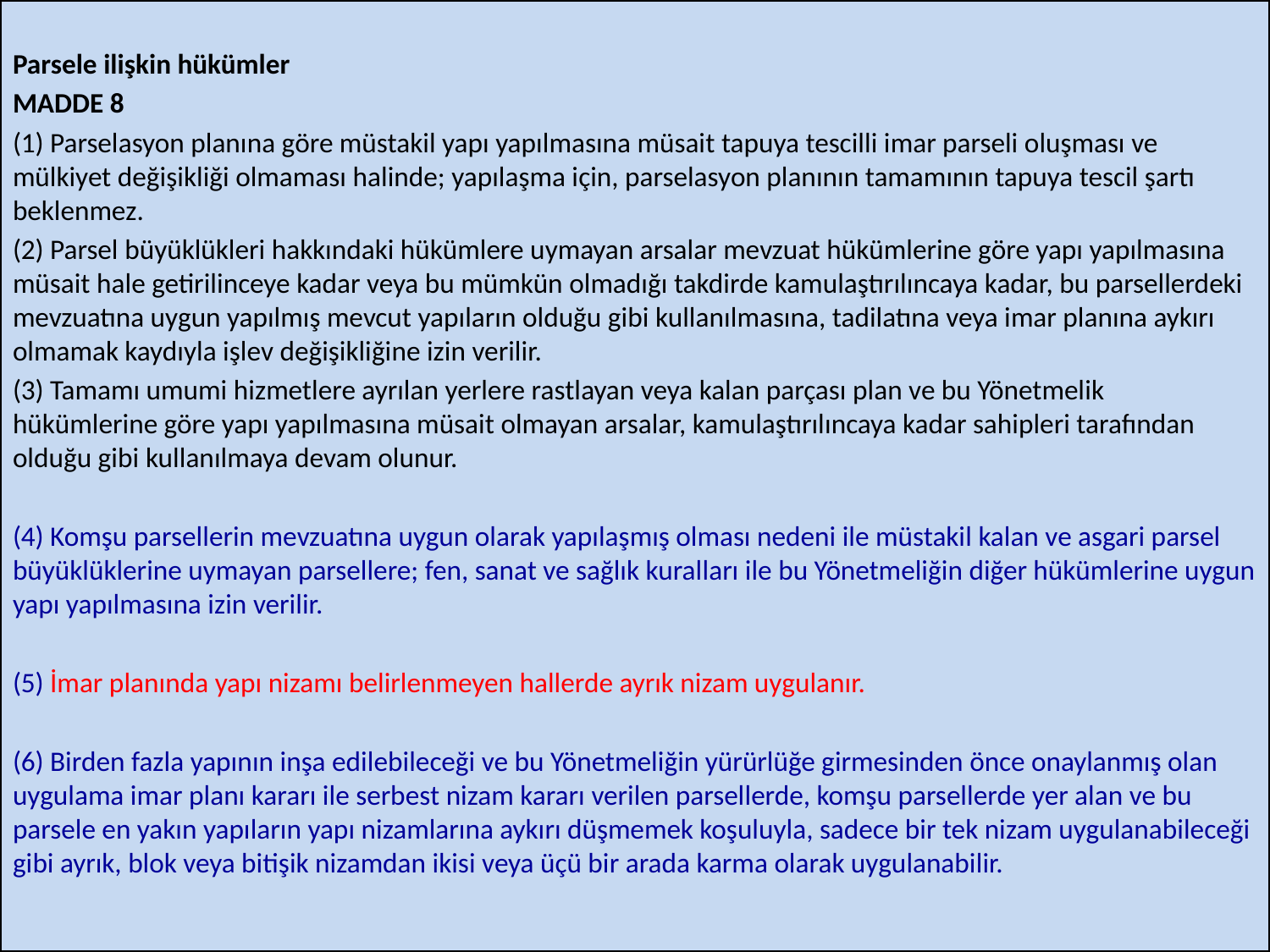

Parsele ilişkin hükümler
MADDE 8
(1) Parselasyon planına göre müstakil yapı yapılmasına müsait tapuya tescilli imar parseli oluşması ve mülkiyet değişikliği olmaması halinde; yapılaşma için, parselasyon planının tamamının tapuya tescil şartı beklenmez.
(2) Parsel büyüklükleri hakkındaki hükümlere uymayan arsalar mevzuat hükümlerine göre yapı yapılmasına müsait hale getirilinceye kadar veya bu mümkün olmadığı takdirde kamulaştırılıncaya kadar, bu parsellerdeki mevzuatına uygun yapılmış mevcut yapıların olduğu gibi kullanılmasına, tadilatına veya imar planına aykırı olmamak kaydıyla işlev değişikliğine izin verilir.
(3) Tamamı umumi hizmetlere ayrılan yerlere rastlayan veya kalan parçası plan ve bu Yönetmelik hükümlerine göre yapı yapılmasına müsait olmayan arsalar, kamulaştırılıncaya kadar sahipleri tarafından olduğu gibi kullanılmaya devam olunur.

(4) Komşu parsellerin mevzuatına uygun olarak yapılaşmış olması nedeni ile müstakil kalan ve asgari parsel büyüklüklerine uymayan parsellere; fen, sanat ve sağlık kuralları ile bu Yönetmeliğin diğer hükümlerine uygun yapı yapılmasına izin verilir.

(5) İmar planında yapı nizamı belirlenmeyen hallerde ayrık nizam uygulanır.

(6) Birden fazla yapının inşa edilebileceği ve bu Yönetmeliğin yürürlüğe girmesinden önce onaylanmış olan uygulama imar planı kararı ile serbest nizam kararı verilen parsellerde, komşu parsellerde yer alan ve bu parsele en yakın yapıların yapı nizamlarına aykırı düşmemek koşuluyla, sadece bir tek nizam uygulanabileceği gibi ayrık, blok veya bitişik nizamdan ikisi veya üçü bir arada karma olarak uygulanabilir.

TMMOB MİMARLAR ODASI HATAY ŞUBESİ
35